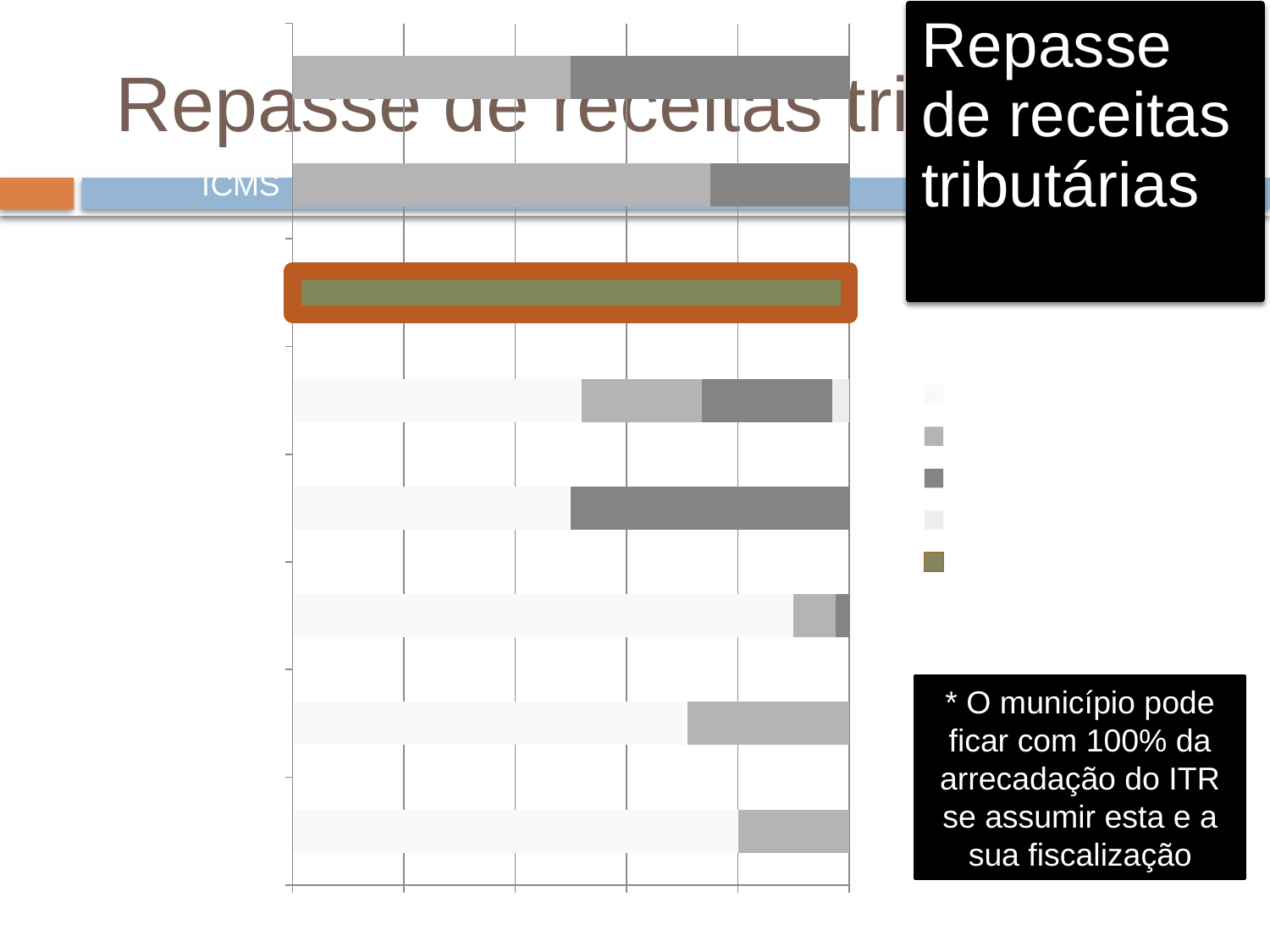

### Chart

| Category | União | Estados  | Municípios | S. Prod. N, NE e CO | Estados/Municípios |
|---|---|---|---|---|---|
| IGF (se criado) | 0.8 | 0.2 | 0.0 | None | None |
| CIDE | 0.7100000000000006 | 0.2900000000000003 | None | None | None |
| IPI | 0.9 | 0.07500000000000001 | 0.025 | None | None |
| ITR* | 0.5 | 0.0 | 0.5 | None | None |
| Imposto de Renda | 0.52 | 0.21500000000000022 | 0.23500000000000001 | 0.030000000000000002 | None |
| IRF (ret. p. entes) | 0.0 | 0.0 | 0.0 | None | 1.0 |
| ICMS | None | 0.750000000000001 | 0.25 | None | None |
| IPVA | 0.0 | 0.5 | 0.5 | None | None |
# Repasse de receitas tributárias
* O município pode ficar com 100% da arrecadação do ITR se assumir esta e a sua fiscalização